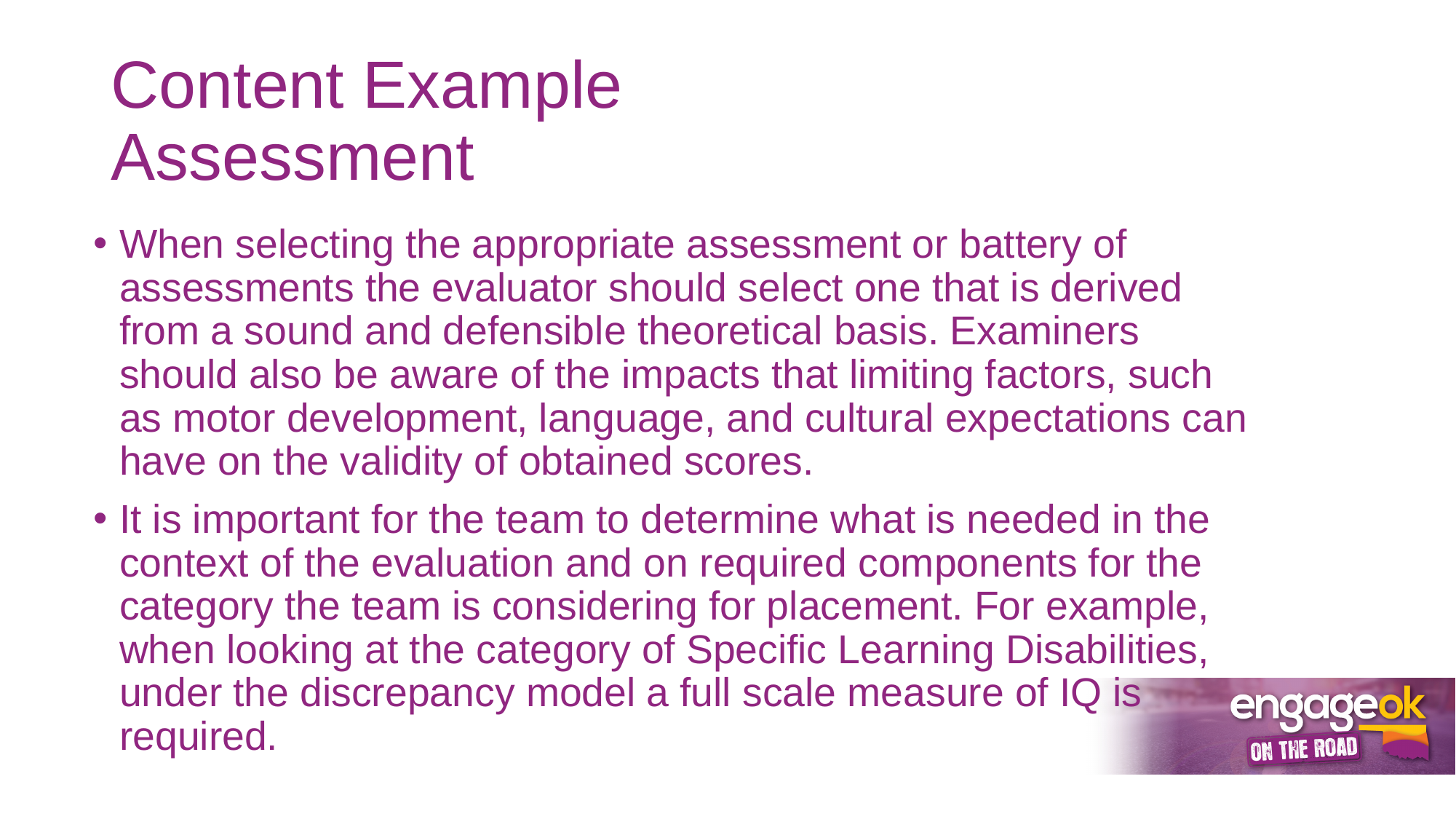

# Content Example Assessment
When selecting the appropriate assessment or battery of assessments the evaluator should select one that is derived from a sound and defensible theoretical basis. Examiners should also be aware of the impacts that limiting factors, such as motor development, language, and cultural expectations can have on the validity of obtained scores.
It is important for the team to determine what is needed in the context of the evaluation and on required components for the category the team is considering for placement. For example,  when looking at the category of Specific Learning Disabilities, under the discrepancy model a full scale measure of IQ is required.